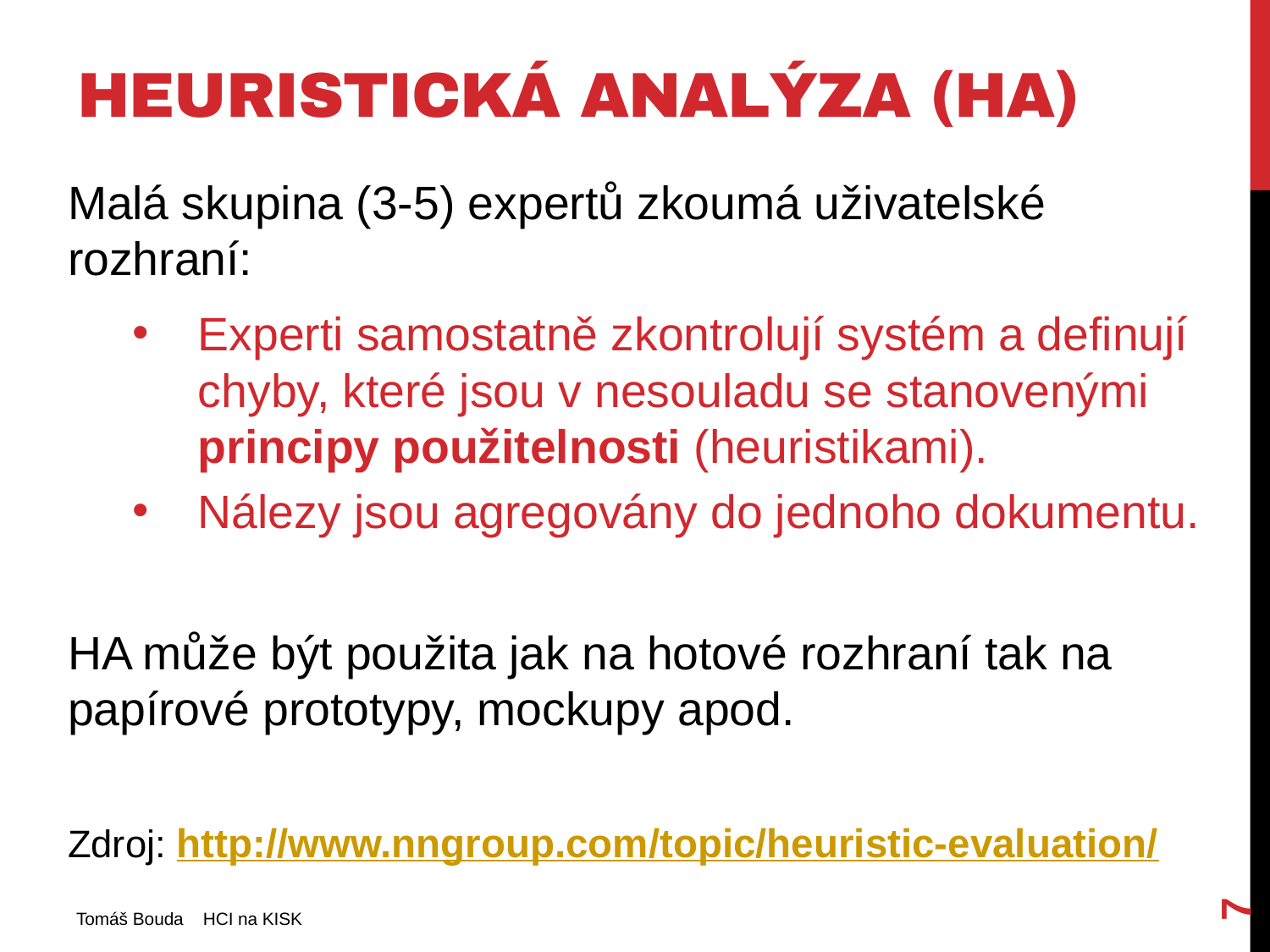

# Heuristická analýza (HA)
Malá skupina (3-5) expertů zkoumá uživatelské rozhraní:
Experti samostatně zkontrolují systém a definují chyby, které jsou v nesouladu se stanovenými principy použitelnosti (heuristikami).
Nálezy jsou agregovány do jednoho dokumentu.

HA může být použita jak na hotové rozhraní tak na papírové prototypy, mockupy apod.

Zdroj: http://www.nngroup.com/topic/heuristic-evaluation/
7
Tomáš Bouda    HCI na KISK